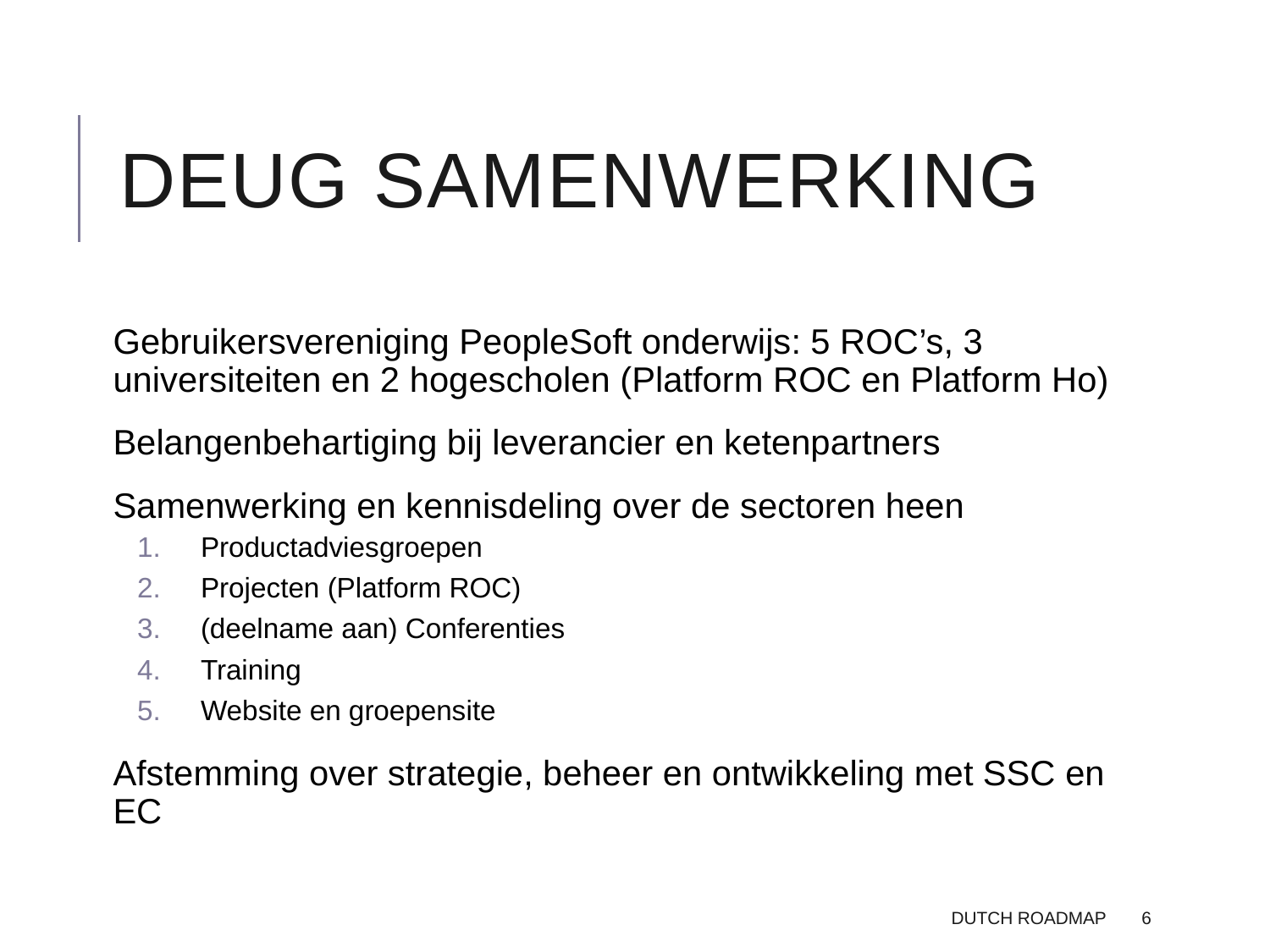

# DEUG Samenwerking
Gebruikersvereniging PeopleSoft onderwijs: 5 ROC’s, 3 universiteiten en 2 hogescholen (Platform ROC en Platform Ho)
Belangenbehartiging bij leverancier en ketenpartners
Samenwerking en kennisdeling over de sectoren heen
Productadviesgroepen
Projecten (Platform ROC)
(deelname aan) Conferenties
Training
Website en groepensite
Afstemming over strategie, beheer en ontwikkeling met SSC en EC

Dutch Roadmap
6